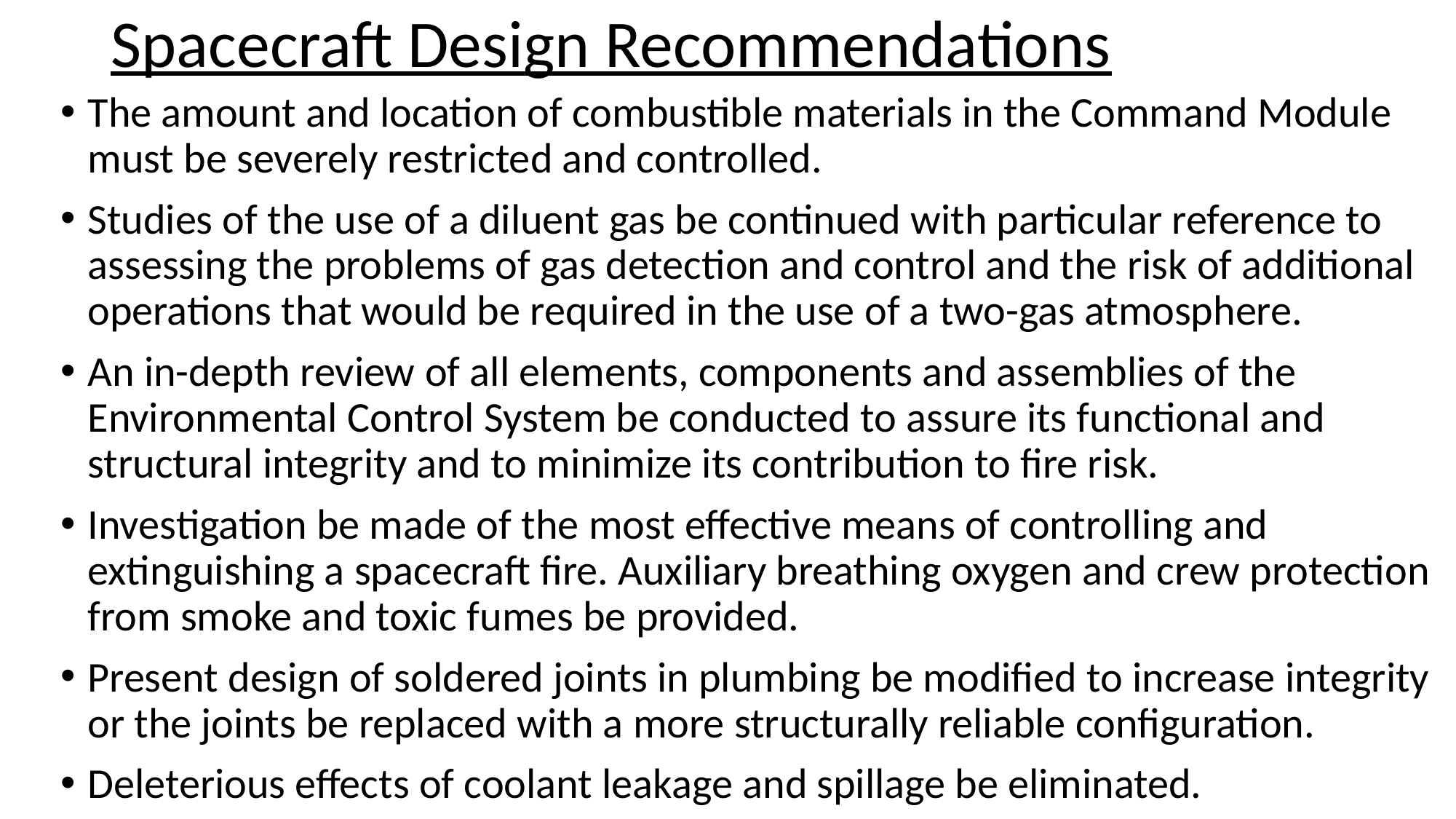

# Spacecraft Design Recommendations
The amount and location of combustible materials in the Command Module must be severely restricted and controlled.
Studies of the use of a diluent gas be continued with particular reference to assessing the problems of gas detection and control and the risk of additional operations that would be required in the use of a two-gas atmosphere.
An in-depth review of all elements, components and assemblies of the Environmental Control System be conducted to assure its functional and structural integrity and to minimize its contribution to fire risk.
Investigation be made of the most effective means of controlling and extinguishing a spacecraft fire. Auxiliary breathing oxygen and crew protection from smoke and toxic fumes be provided.
Present design of soldered joints in plumbing be modified to increase integrity or the joints be replaced with a more structurally reliable configuration.
Deleterious effects of coolant leakage and spillage be eliminated.